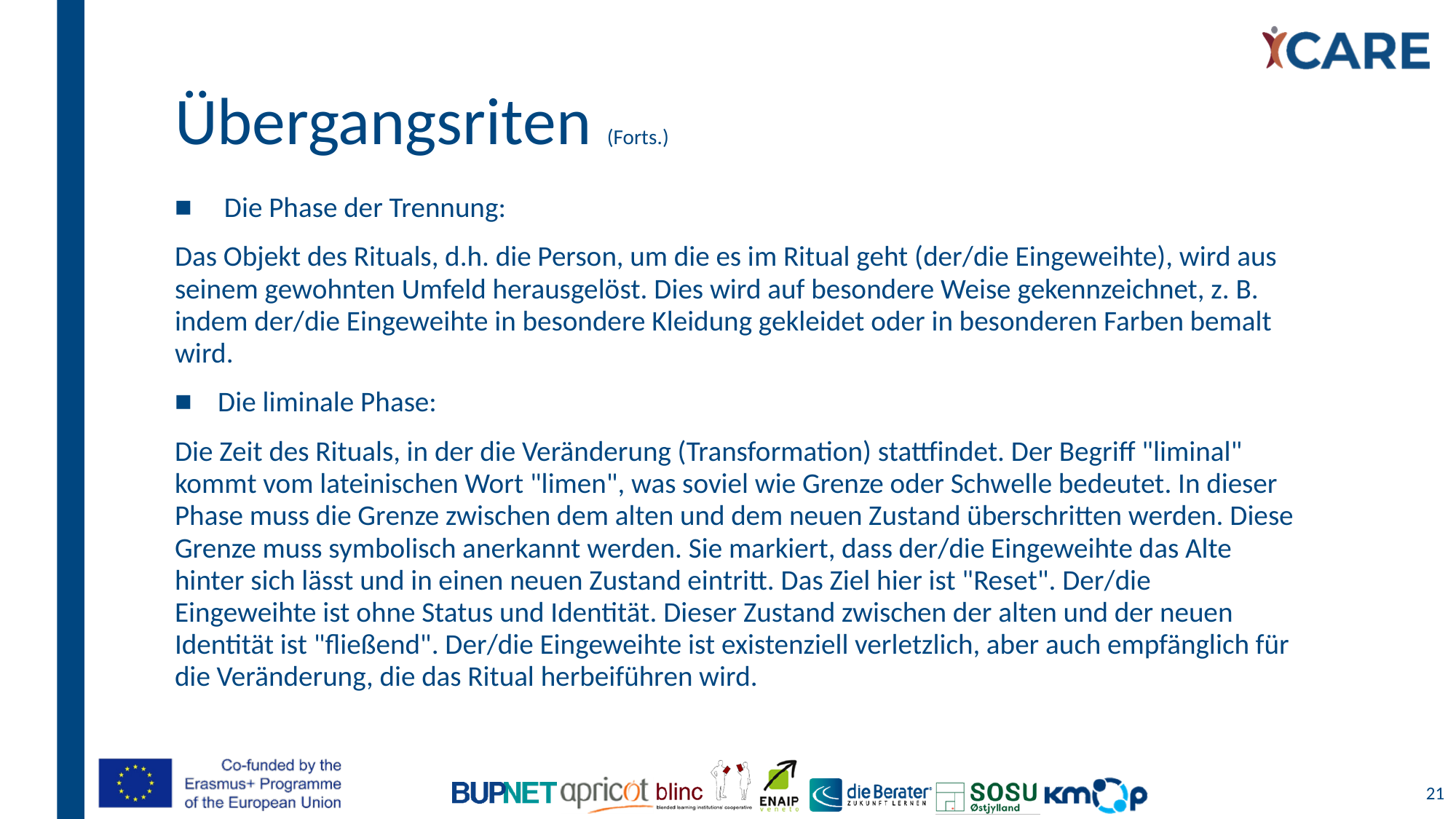

# Übergangsriten (Forts.)
 Die Phase der Trennung:
Das Objekt des Rituals, d.h. die Person, um die es im Ritual geht (der/die Eingeweihte), wird aus seinem gewohnten Umfeld herausgelöst. Dies wird auf besondere Weise gekennzeichnet, z. B. indem der/die Eingeweihte in besondere Kleidung gekleidet oder in besonderen Farben bemalt wird.
Die liminale Phase:
Die Zeit des Rituals, in der die Veränderung (Transformation) stattfindet. Der Begriff "liminal" kommt vom lateinischen Wort "limen", was soviel wie Grenze oder Schwelle bedeutet. In dieser Phase muss die Grenze zwischen dem alten und dem neuen Zustand überschritten werden. Diese Grenze muss symbolisch anerkannt werden. Sie markiert, dass der/die Eingeweihte das Alte hinter sich lässt und in einen neuen Zustand eintritt. Das Ziel hier ist "Reset". Der/die Eingeweihte ist ohne Status und Identität. Dieser Zustand zwischen der alten und der neuen Identität ist "fließend". Der/die Eingeweihte ist existenziell verletzlich, aber auch empfänglich für die Veränderung, die das Ritual herbeiführen wird.
21